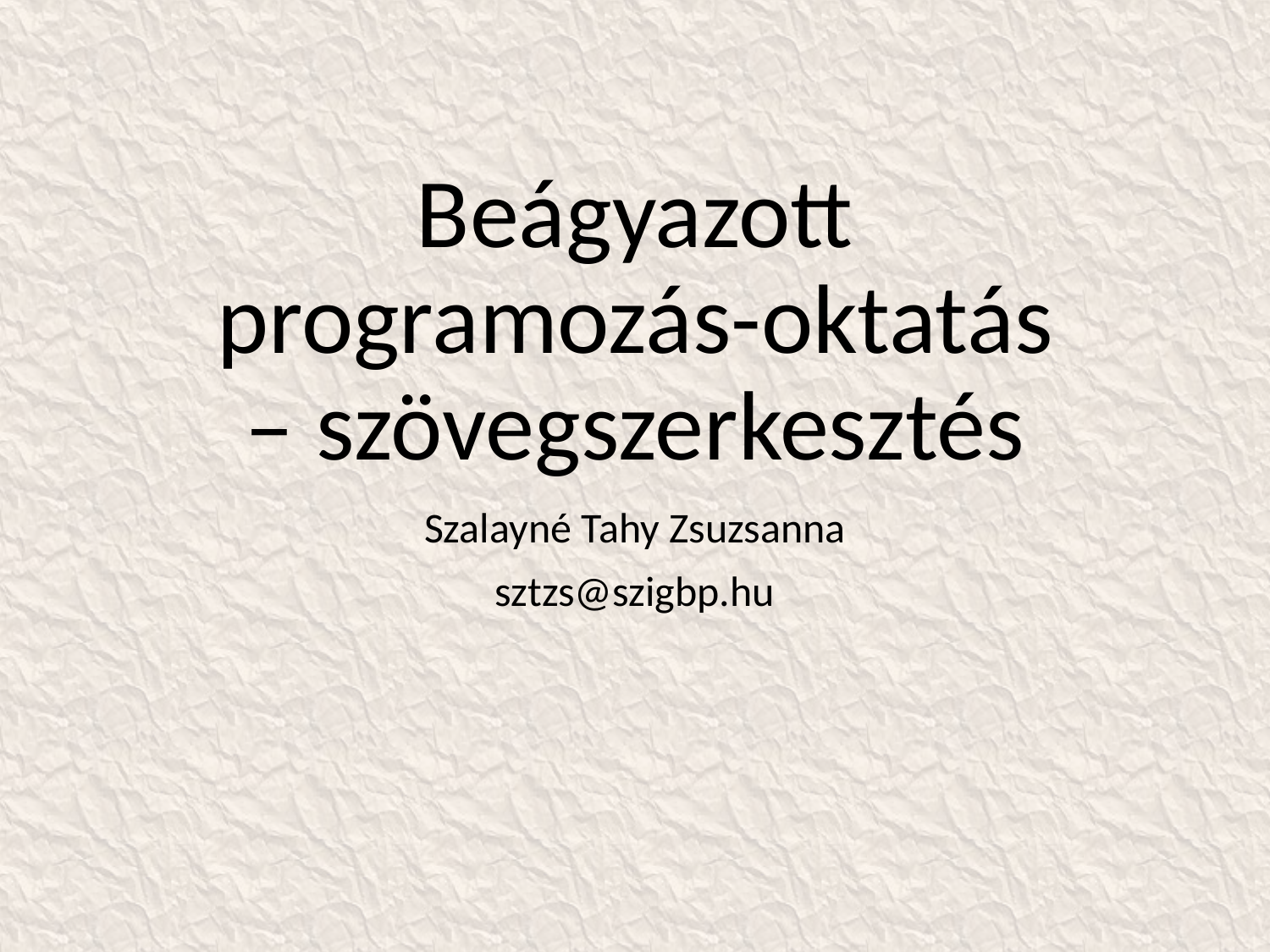

# Beágyazott programozás-oktatás – szövegszerkesztés
Szalayné Tahy Zsuzsanna
sztzs@szigbp.hu